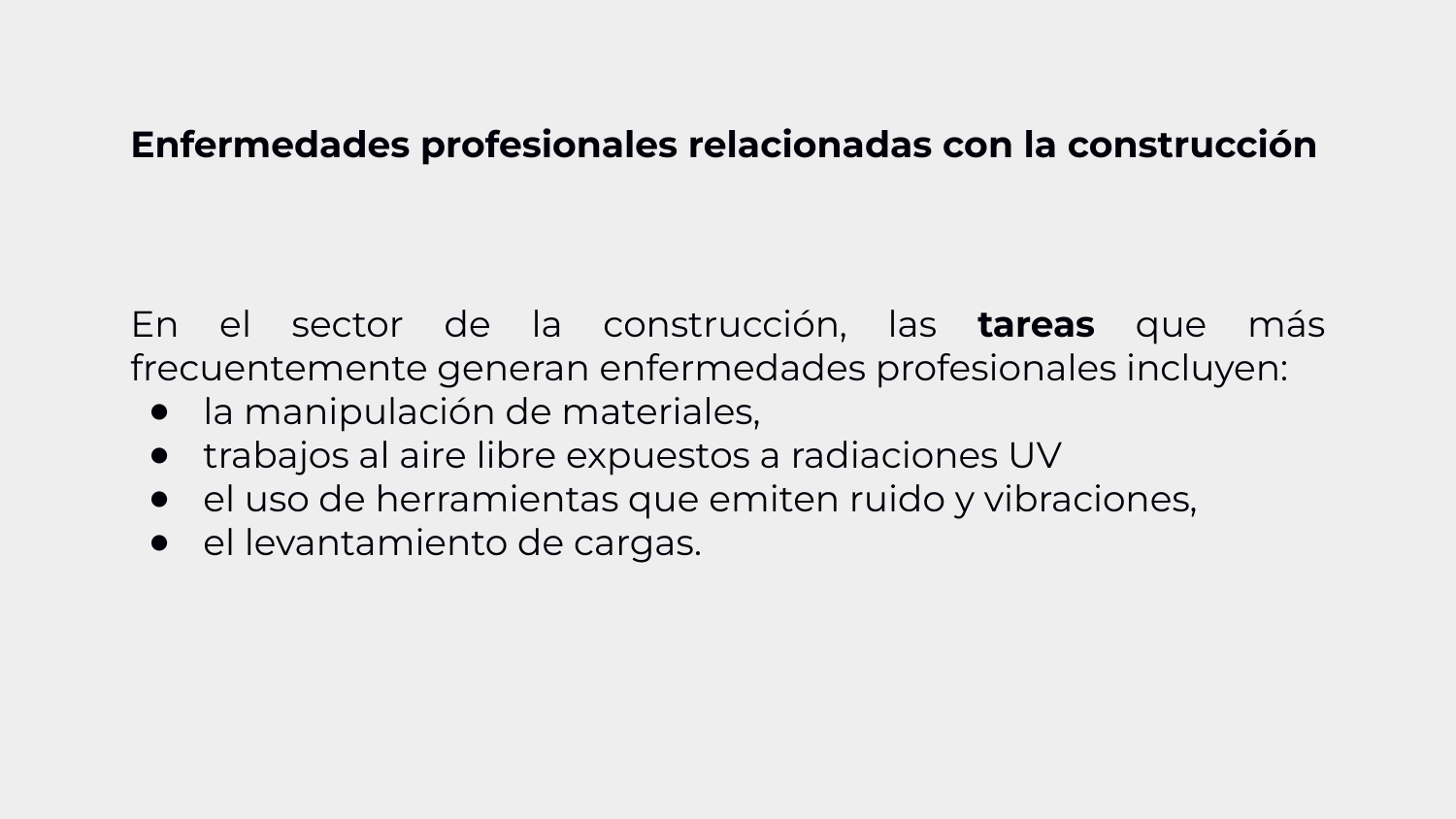

# Enfermedades profesionales relacionadas con la construcción

En el sector de la construcción, las tareas que más frecuentemente generan enfermedades profesionales incluyen:
la manipulación de materiales,
trabajos al aire libre expuestos a radiaciones UV
el uso de herramientas que emiten ruido y vibraciones,
el levantamiento de cargas.